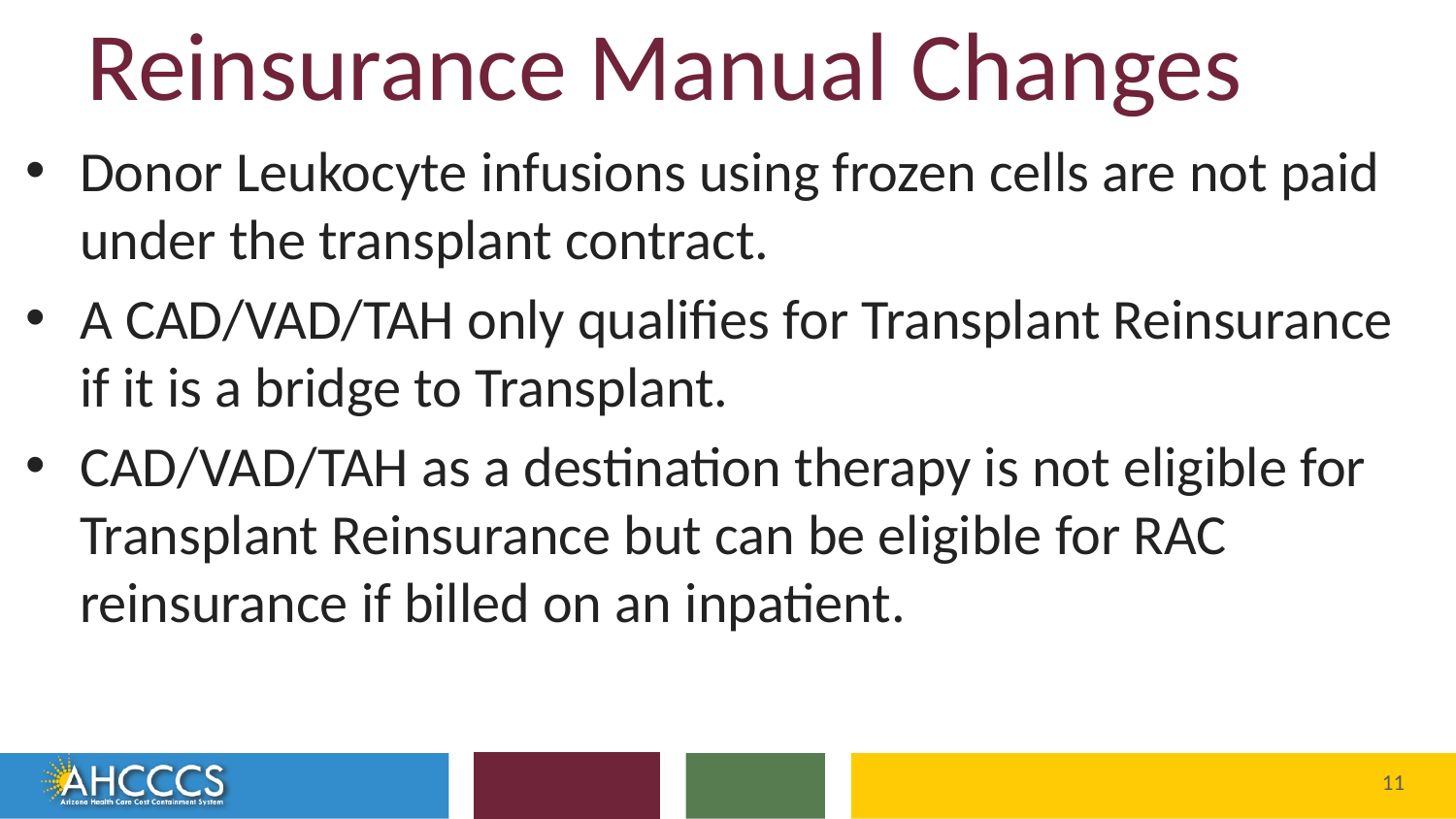

# Reinsurance Manual Changes
Donor Leukocyte infusions using frozen cells are not paid under the transplant contract.
A CAD/VAD/TAH only qualifies for Transplant Reinsurance if it is a bridge to Transplant.
CAD/VAD/TAH as a destination therapy is not eligible for Transplant Reinsurance but can be eligible for RAC reinsurance if billed on an inpatient.